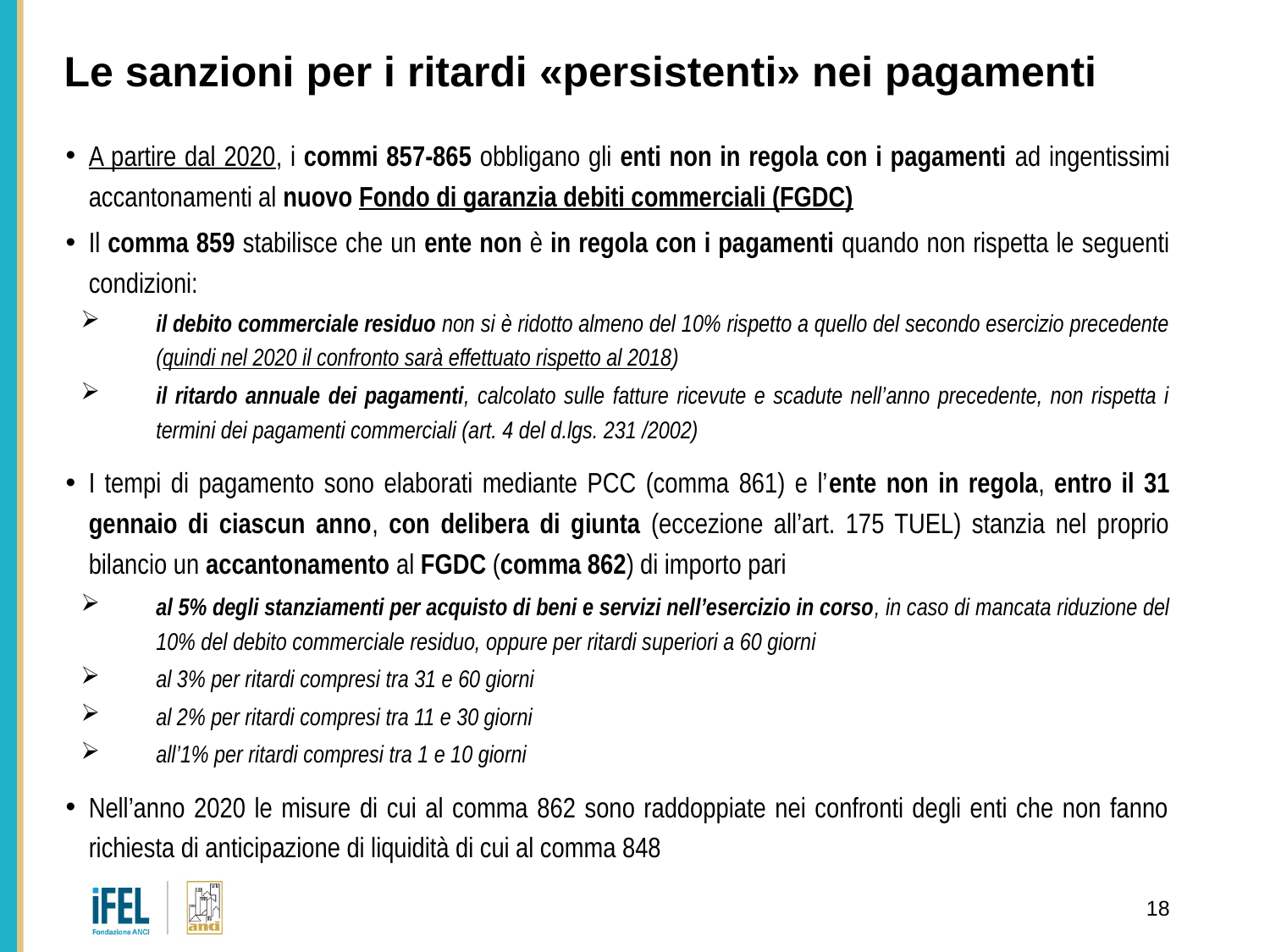

# Le sanzioni per i ritardi «persistenti» nei pagamenti
A partire dal 2020, i commi 857-865 obbligano gli enti non in regola con i pagamenti ad ingentissimi accantonamenti al nuovo Fondo di garanzia debiti commerciali (FGDC)
Il comma 859 stabilisce che un ente non è in regola con i pagamenti quando non rispetta le seguenti condizioni:
il debito commerciale residuo non si è ridotto almeno del 10% rispetto a quello del secondo esercizio precedente (quindi nel 2020 il confronto sarà effettuato rispetto al 2018)
il ritardo annuale dei pagamenti, calcolato sulle fatture ricevute e scadute nell’anno precedente, non rispetta i termini dei pagamenti commerciali (art. 4 del d.lgs. 231 /2002)
I tempi di pagamento sono elaborati mediante PCC (comma 861) e l’ente non in regola, entro il 31 gennaio di ciascun anno, con delibera di giunta (eccezione all’art. 175 TUEL) stanzia nel proprio bilancio un accantonamento al FGDC (comma 862) di importo pari
al 5% degli stanziamenti per acquisto di beni e servizi nell’esercizio in corso, in caso di mancata riduzione del 10% del debito commerciale residuo, oppure per ritardi superiori a 60 giorni
al 3% per ritardi compresi tra 31 e 60 giorni
al 2% per ritardi compresi tra 11 e 30 giorni
all’1% per ritardi compresi tra 1 e 10 giorni
Nell’anno 2020 le misure di cui al comma 862 sono raddoppiate nei confronti degli enti che non fanno richiesta di anticipazione di liquidità di cui al comma 848
18